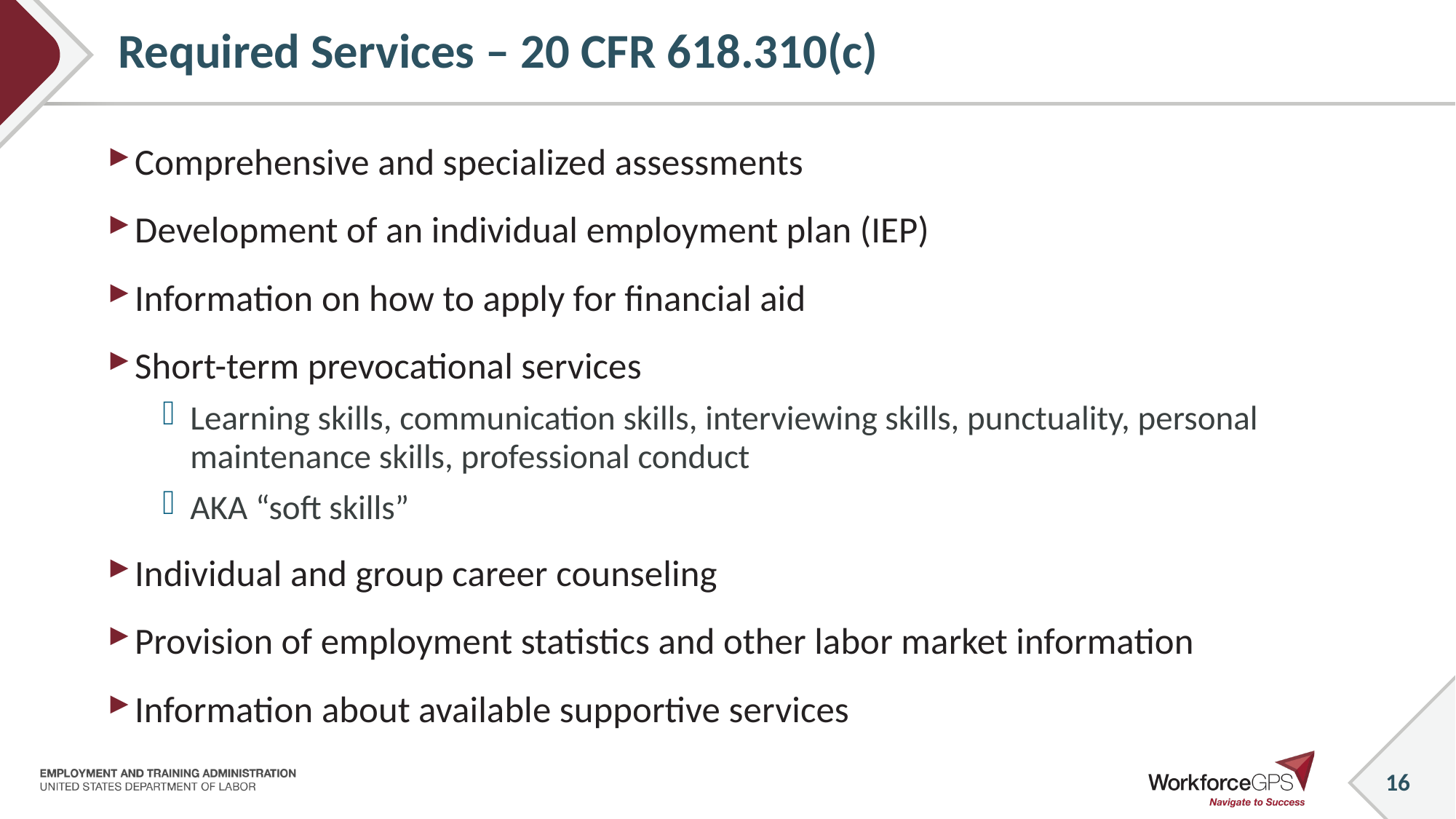

# Required Services – 20 CFR 618.310(c)
Comprehensive and specialized assessments
Development of an individual employment plan (IEP)
Information on how to apply for financial aid
Short-term prevocational services
Learning skills, communication skills, interviewing skills, punctuality, personal maintenance skills, professional conduct
AKA “soft skills”
Individual and group career counseling
Provision of employment statistics and other labor market information
Information about available supportive services
16